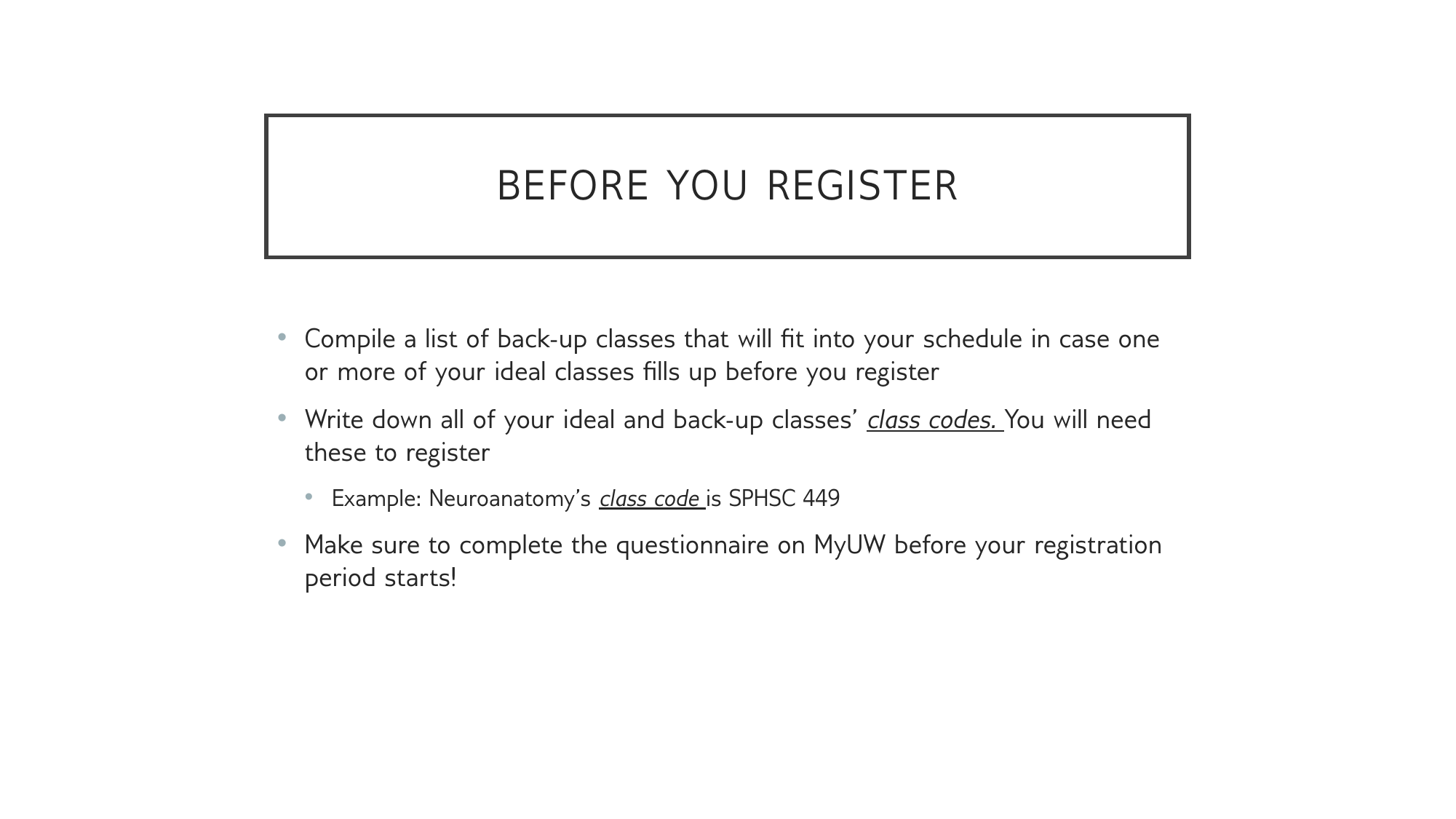

# Before you register
Compile a list of back-up classes that will fit into your schedule in case one or more of your ideal classes fills up before you register
Write down all of your ideal and back-up classes’ class codes. You will need these to register
Example: Neuroanatomy’s class code is SPHSC 449
Make sure to complete the questionnaire on MyUW before your registration period starts!